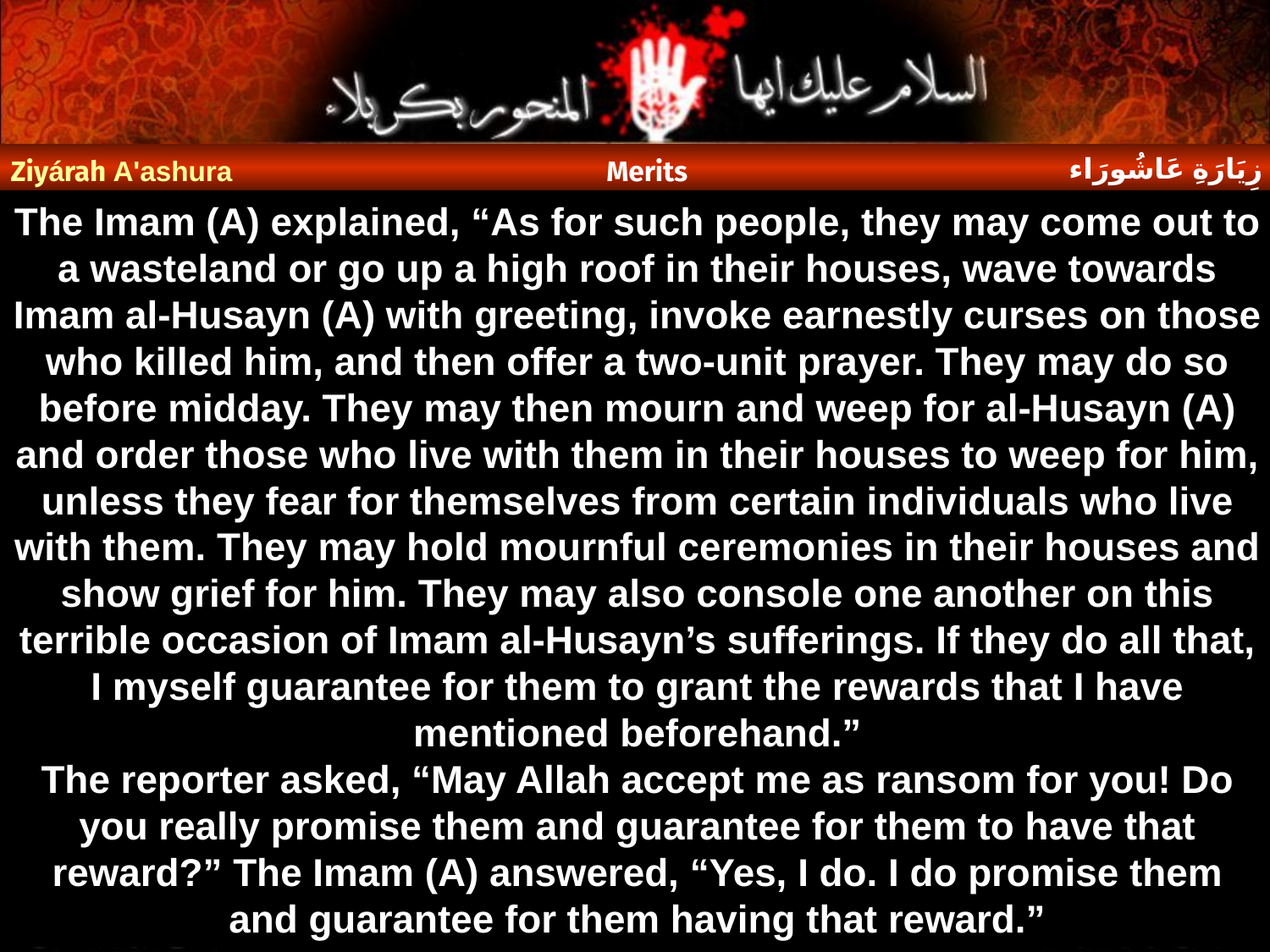

زِيَارَةِ عَاشُورَاء
Ziyárah A'ashura
Merits
The Imam (A) explained, “As for such people, they may come out to a wasteland or go up a high roof in their houses, wave towards Imam al-Husayn (A) with greeting, invoke earnestly curses on those who killed him, and then offer a two-unit prayer. They may do so before midday. They may then mourn and weep for al-Husayn (A) and order those who live with them in their houses to weep for him, unless they fear for themselves from certain individuals who live with them. They may hold mournful ceremonies in their houses and show grief for him. They may also console one another on this terrible occasion of Imam al-Husayn’s sufferings. If they do all that, I myself guarantee for them to grant the rewards that I have mentioned beforehand.”
The reporter asked, “May Allah accept me as ransom for you! Do you really promise them and guarantee for them to have that reward?” The Imam (A) answered, “Yes, I do. I do promise them and guarantee for them having that reward.”